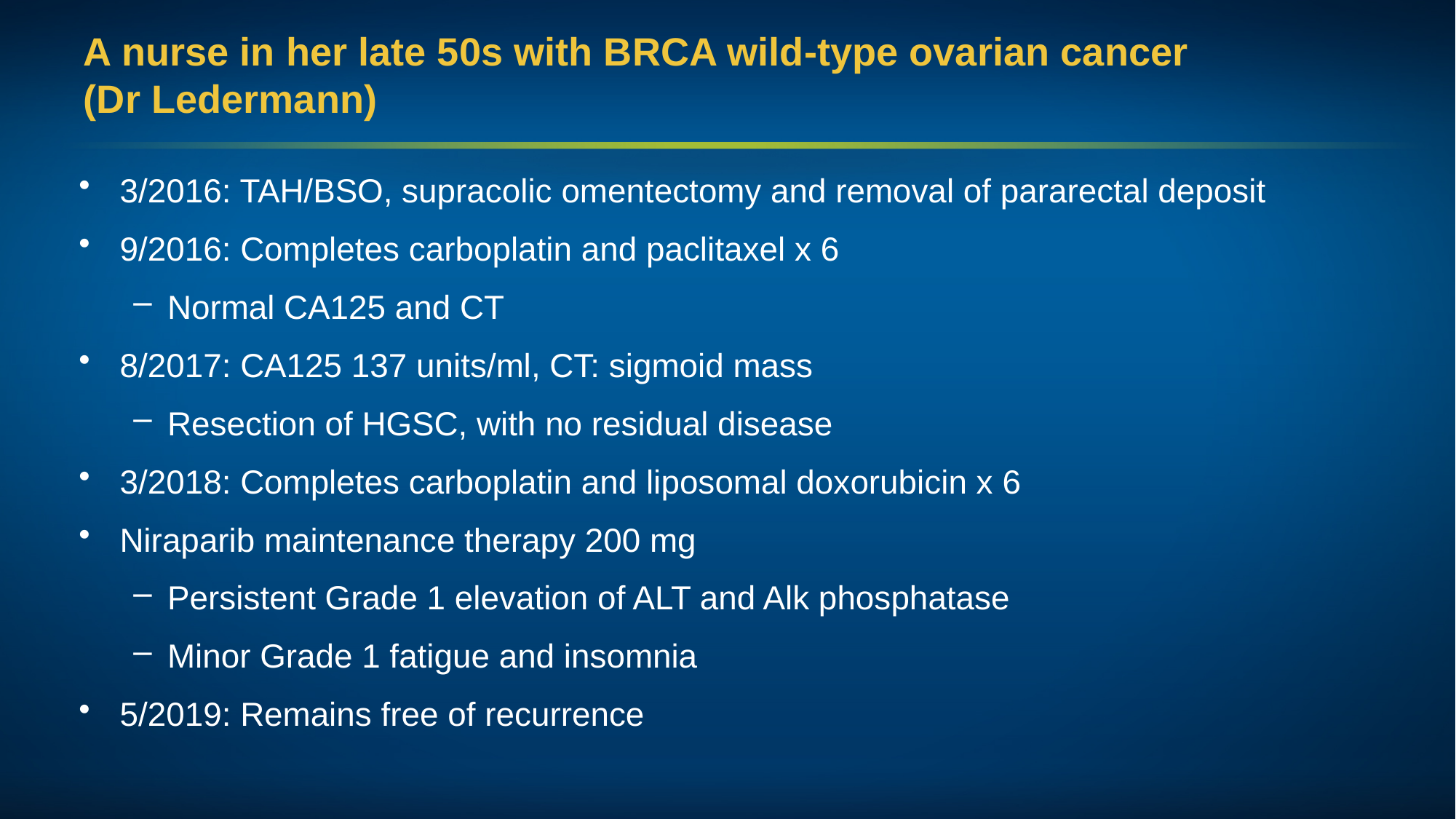

# A nurse in her late 50s with BRCA wild-type ovarian cancer (Dr Ledermann)
3/2016: TAH/BSO, supracolic omentectomy and removal of pararectal deposit
9/2016: Completes carboplatin and paclitaxel x 6
Normal CA125 and CT
8/2017: CA125 137 units/ml, CT: sigmoid mass
Resection of HGSC, with no residual disease
3/2018: Completes carboplatin and liposomal doxorubicin x 6
Niraparib maintenance therapy 200 mg
Persistent Grade 1 elevation of ALT and Alk phosphatase
Minor Grade 1 fatigue and insomnia
5/2019: Remains free of recurrence